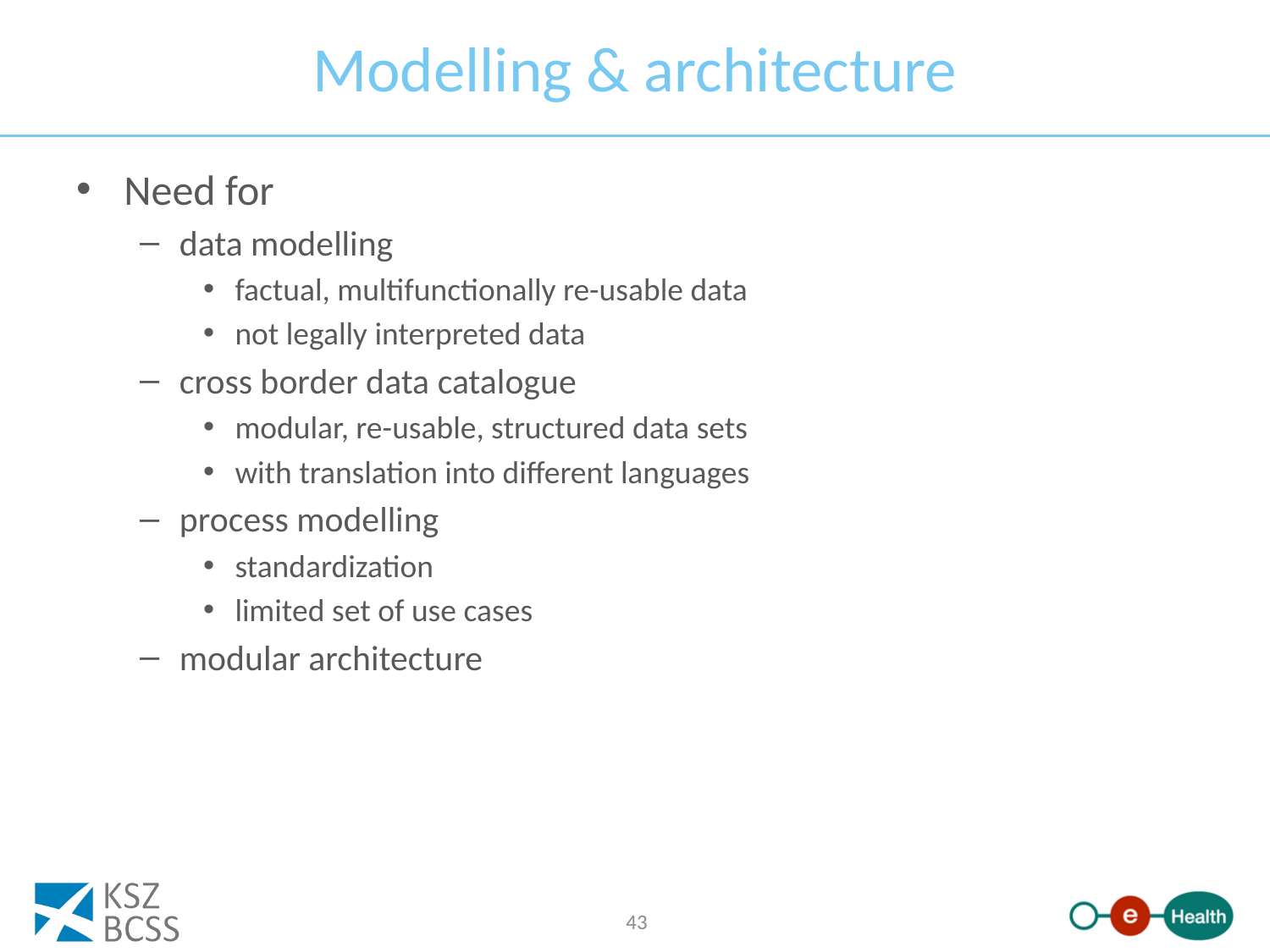

# Modelling & architecture
Need for
data modelling
factual, multifunctionally re-usable data
not legally interpreted data
cross border data catalogue
modular, re-usable, structured data sets
with translation into different languages
process modelling
standardization
limited set of use cases
modular architecture

43